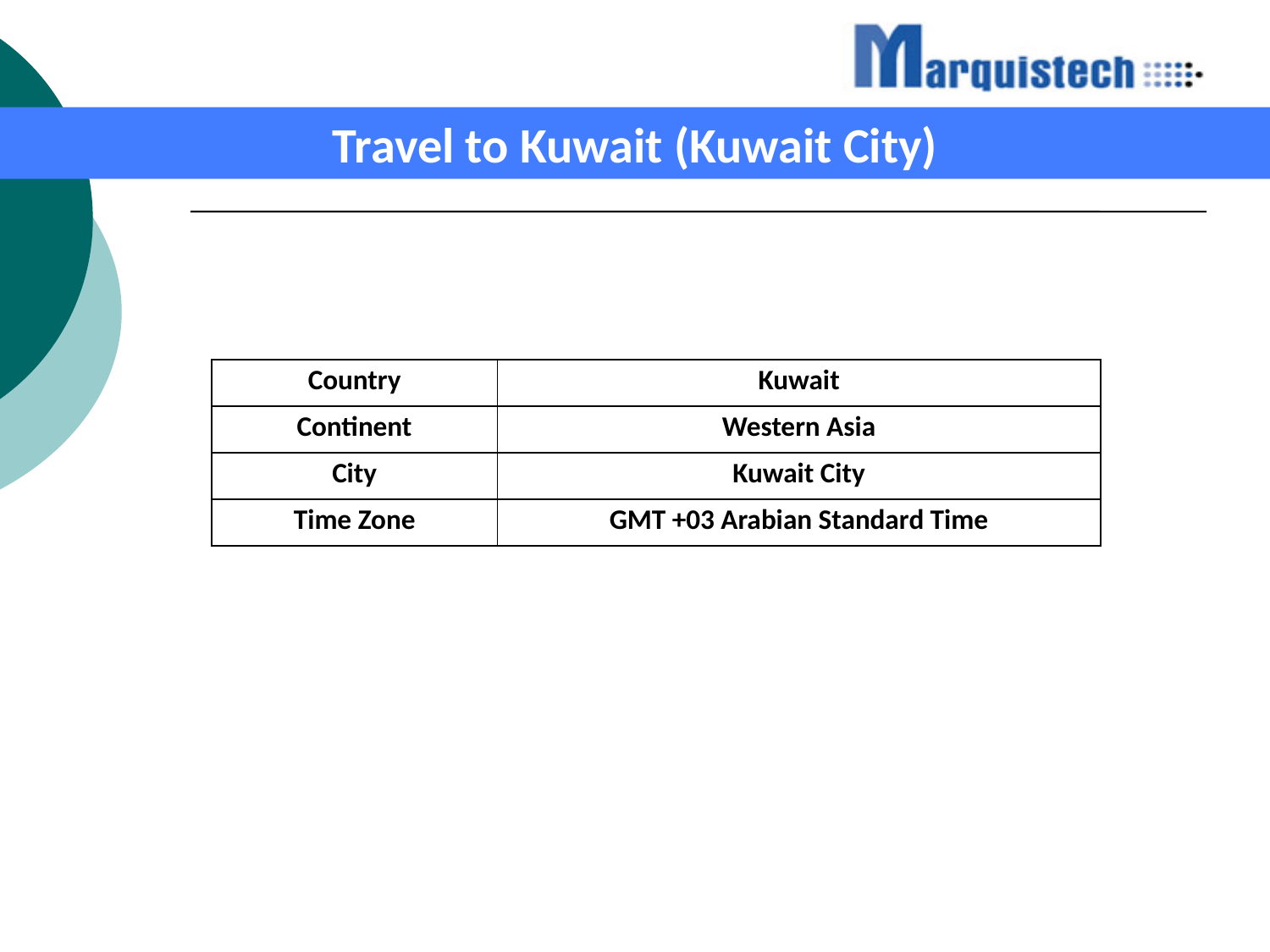

Travel to Kuwait (Kuwait City)
| Country | Kuwait |
| --- | --- |
| Continent | Western Asia |
| City | Kuwait City |
| Time Zone | GMT +03 Arabian Standard Time |